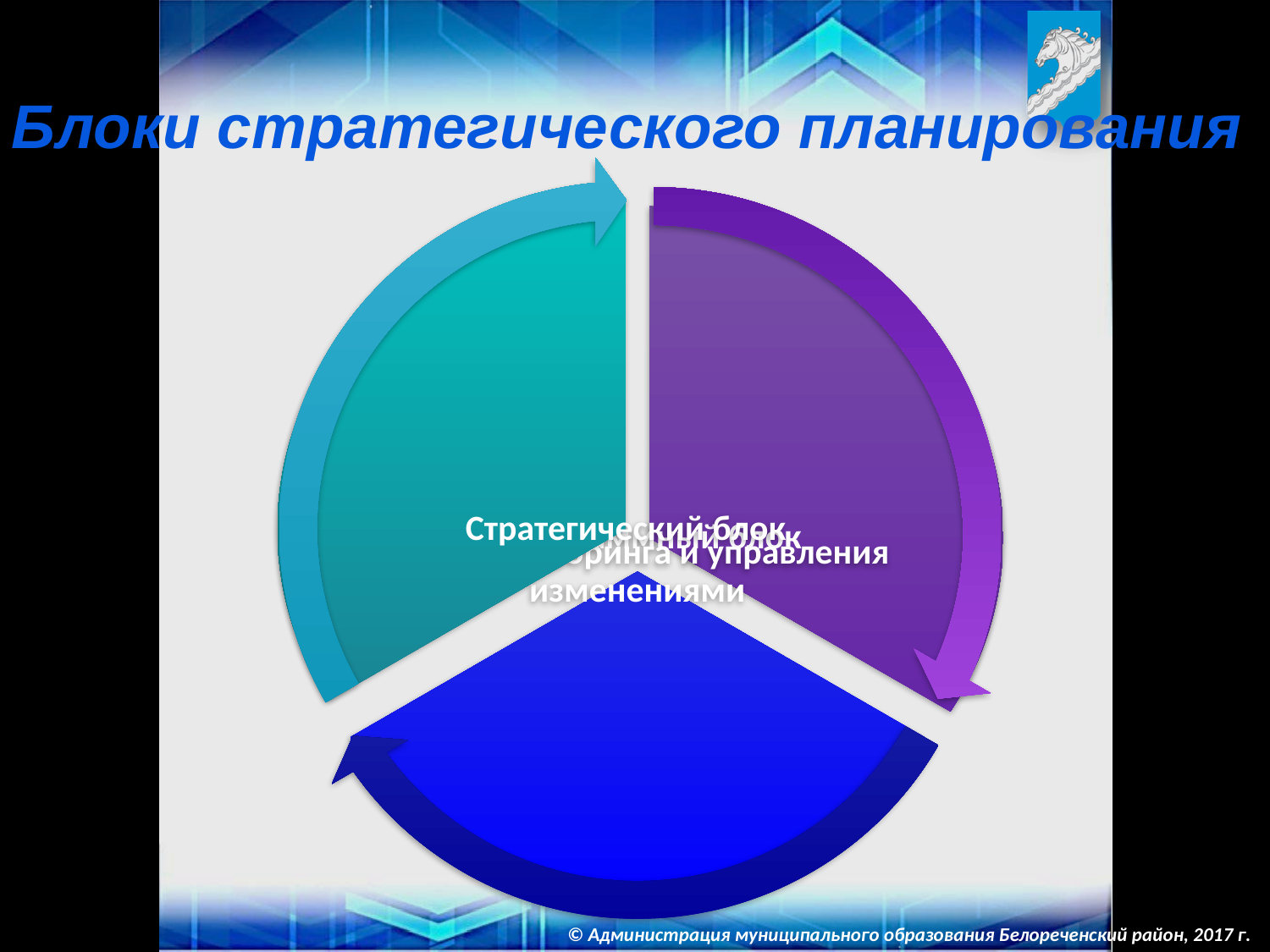

Блоки стратегического планирования
Программный блок
Блок мониторинга и управления изменениями
Стратегический блок
© Администрация муниципального образования Белореченский район, 2017 г.